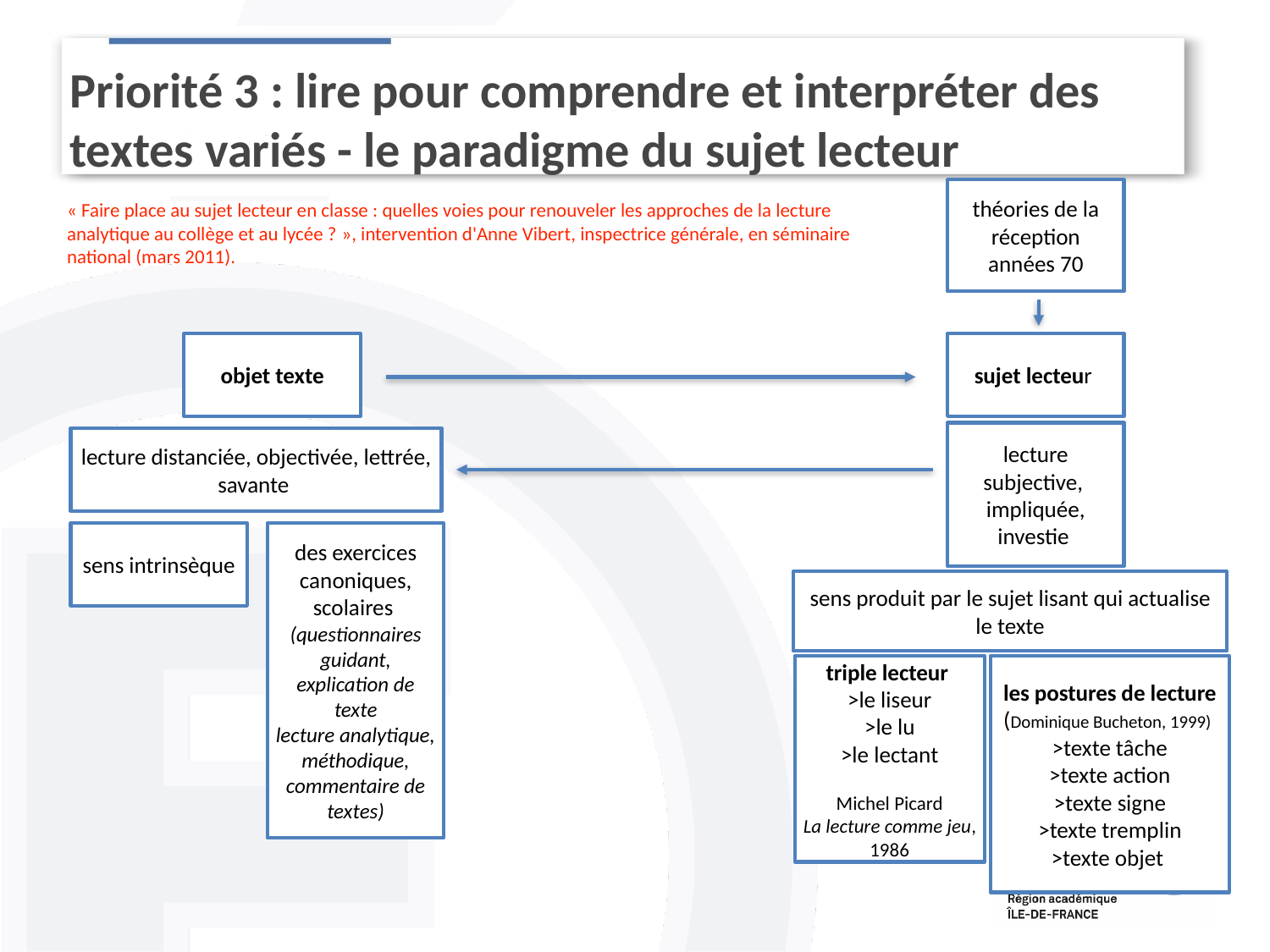

Priorité 3 : lire pour comprendre et interpréter des textes variés - le paradigme du sujet lecteur
théories de la réception
années 70
« Faire place au sujet lecteur en classe : quelles voies pour renouveler les approches de la lecture analytique au collège et au lycée ? », intervention d'Anne Vibert, inspectrice générale, en séminaire national (mars 2011).

objet texte
sujet lecteur

lecture subjective,
impliquée,
investie
lecture distanciée, objectivée, lettrée, savante

sens intrinsèque
des exercices canoniques, scolaires
(questionnaires guidant, explication de texte
lecture analytique, méthodique,
commentaire de textes)
sens produit par le sujet lisant qui actualise le texte
triple lecteur
>le liseur
>le lu
>le lectant

Michel Picard
La lecture comme jeu, 1986
les postures de lecture (Dominique Bucheton, 1999)
>texte tâche
>texte action
>texte signe
>texte tremplin
>texte objet
21